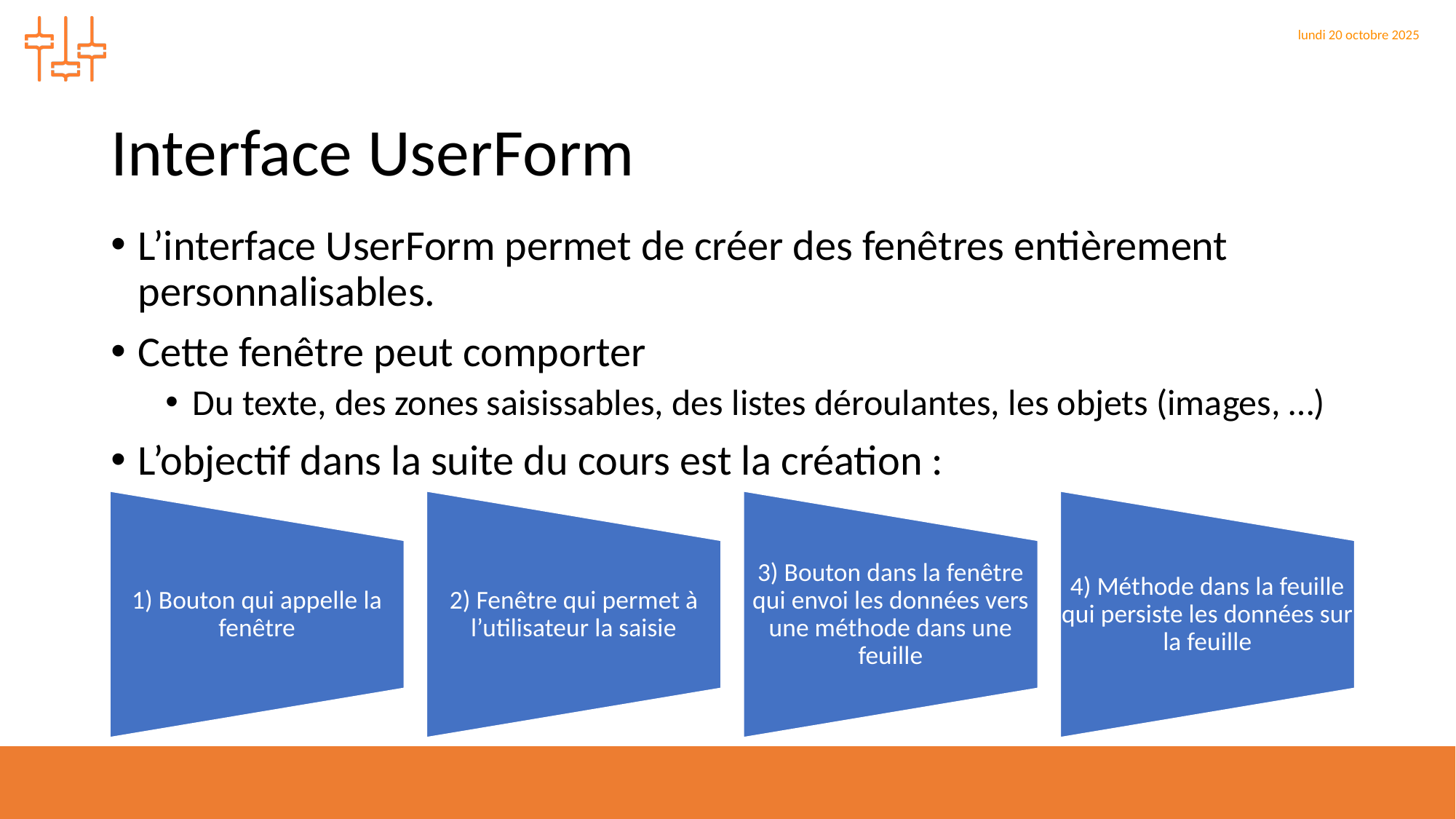

# Interface UserForm
L’interface UserForm permet de créer des fenêtres entièrement personnalisables.
Cette fenêtre peut comporter
Du texte, des zones saisissables, des listes déroulantes, les objets (images, …)
L’objectif dans la suite du cours est la création :
1) Bouton qui appelle la fenêtre
2) Fenêtre qui permet à l’utilisateur la saisie
3) Bouton dans la fenêtre qui envoi les données vers une méthode dans une feuille
4) Méthode dans la feuille qui persiste les données sur la feuille